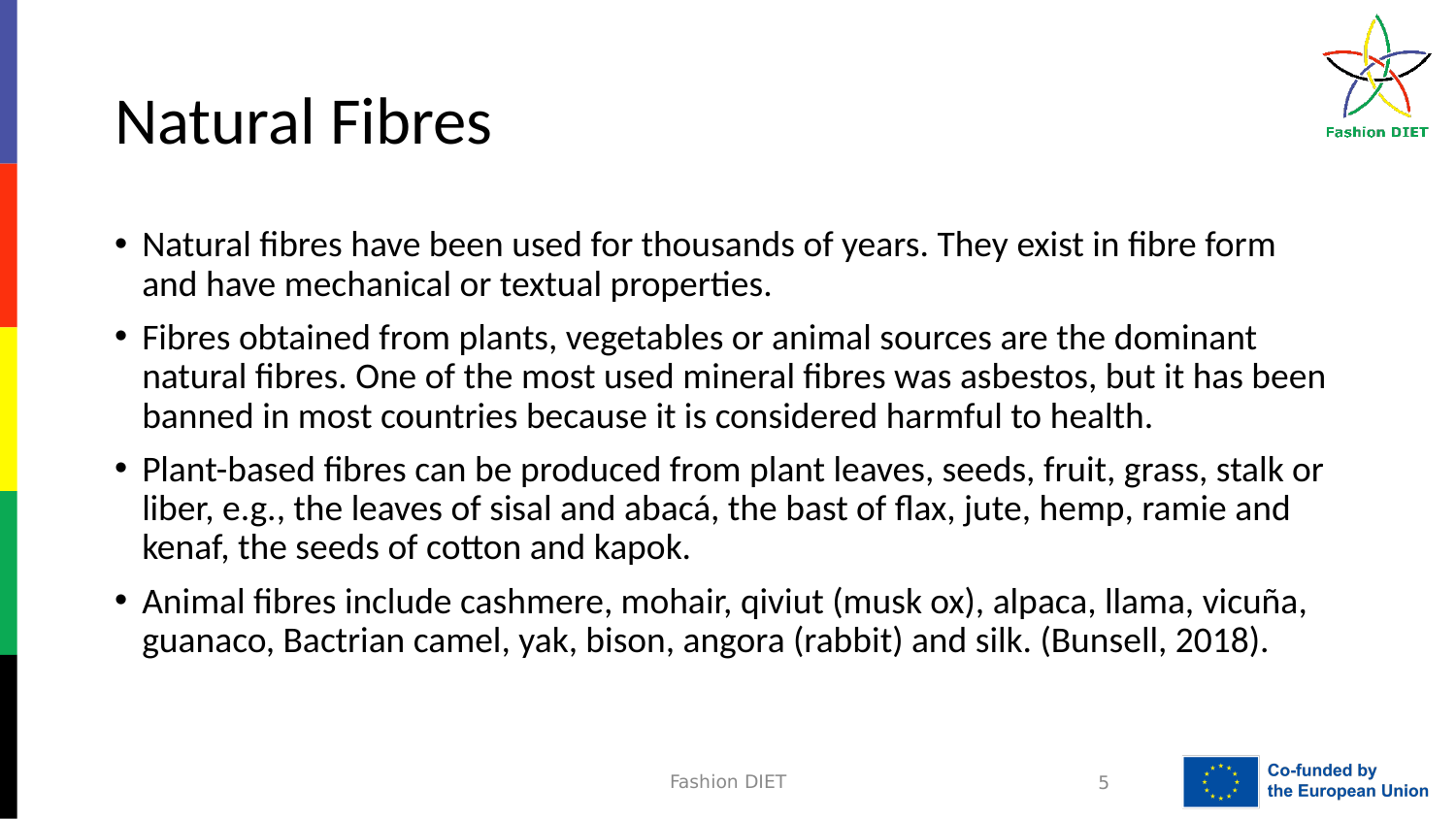

# Natural Fibres
Natural fibres have been used for thousands of years. They exist in fibre form and have mechanical or textual properties.
Fibres obtained from plants, vegetables or animal sources are the dominant natural fibres. One of the most used mineral fibres was asbestos, but it has been banned in most countries because it is considered harmful to health.
Plant-based fibres can be produced from plant leaves, seeds, fruit, grass, stalk or liber, e.g., the leaves of sisal and abacá, the bast of flax, jute, hemp, ramie and kenaf, the seeds of cotton and kapok.
Animal fibres include cashmere, mohair, qiviut (musk ox), alpaca, llama, vicuña, guanaco, Bactrian camel, yak, bison, angora (rabbit) and silk. (Bunsell, 2018).
Fashion DIET
5